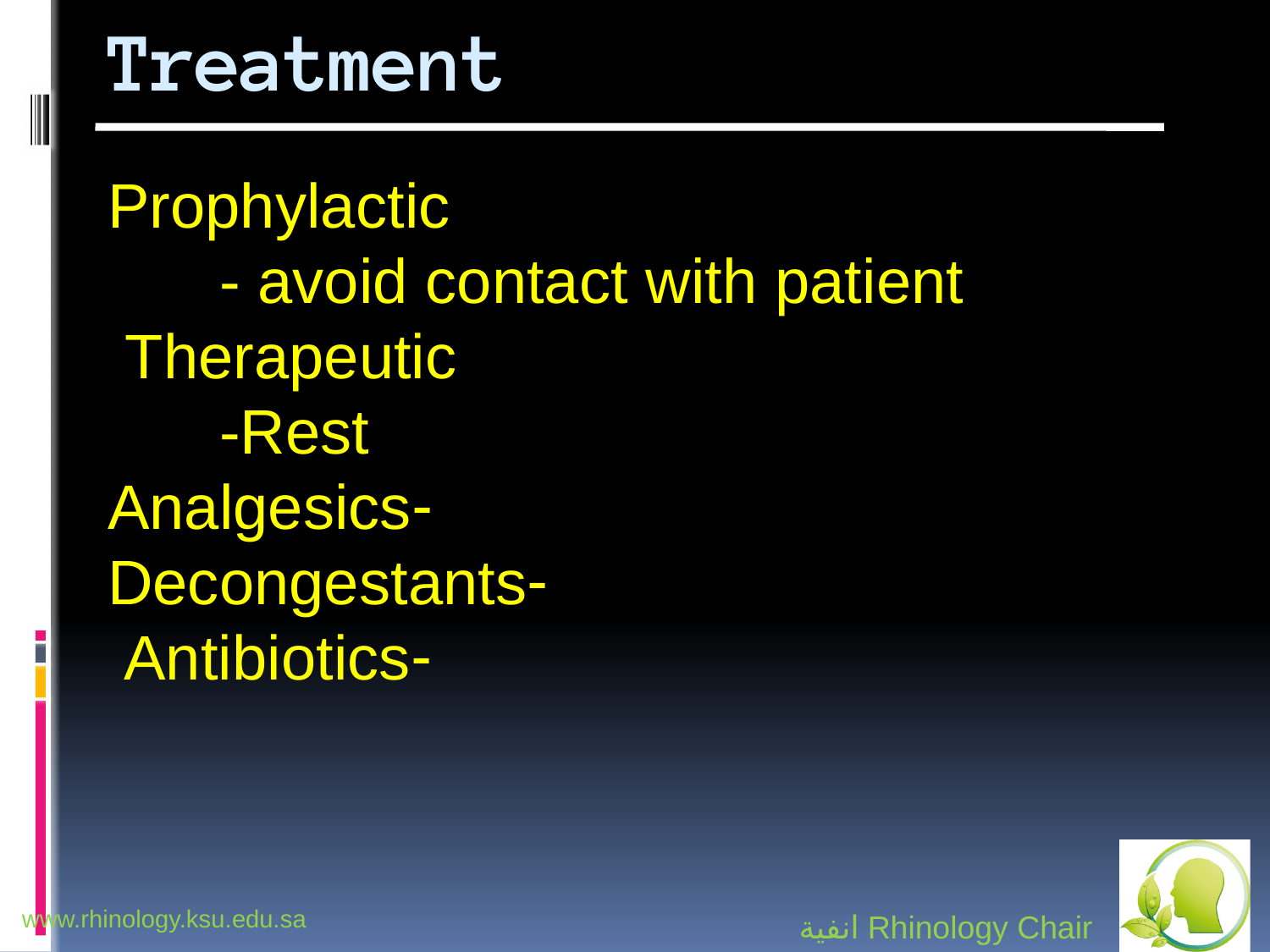

# Treatment

Prophylactic
			- avoid contact with patient
 Therapeutic
			-Rest
	-Analgesics
	-Decongestants
	-Antibiotics